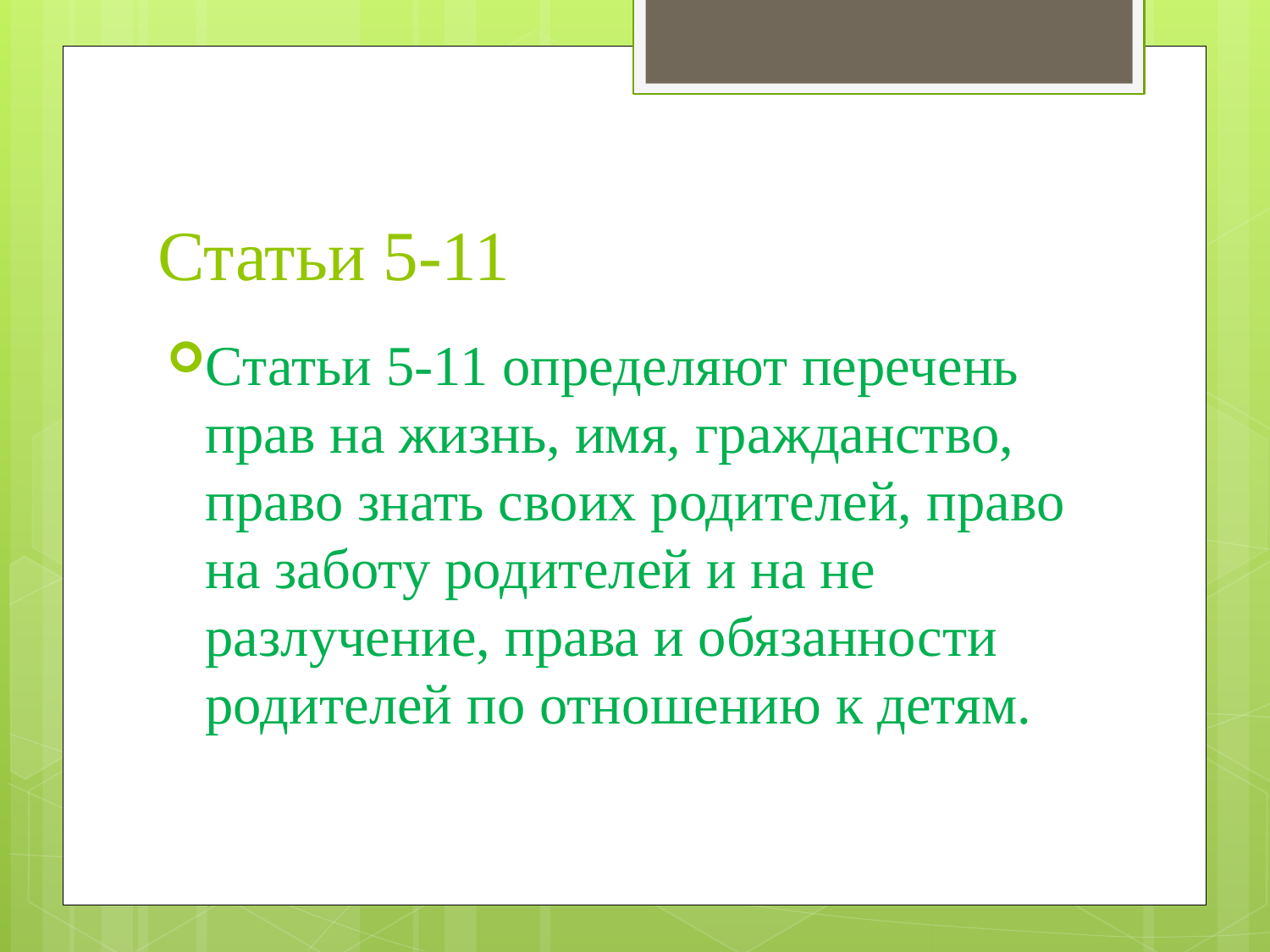

# Статьи 5-11
Статьи 5-11 определяют перечень прав на жизнь, имя, гражданство, право знать своих родителей, право на заботу родителей и на не разлучение, права и обязанности родителей по отношению к детям.